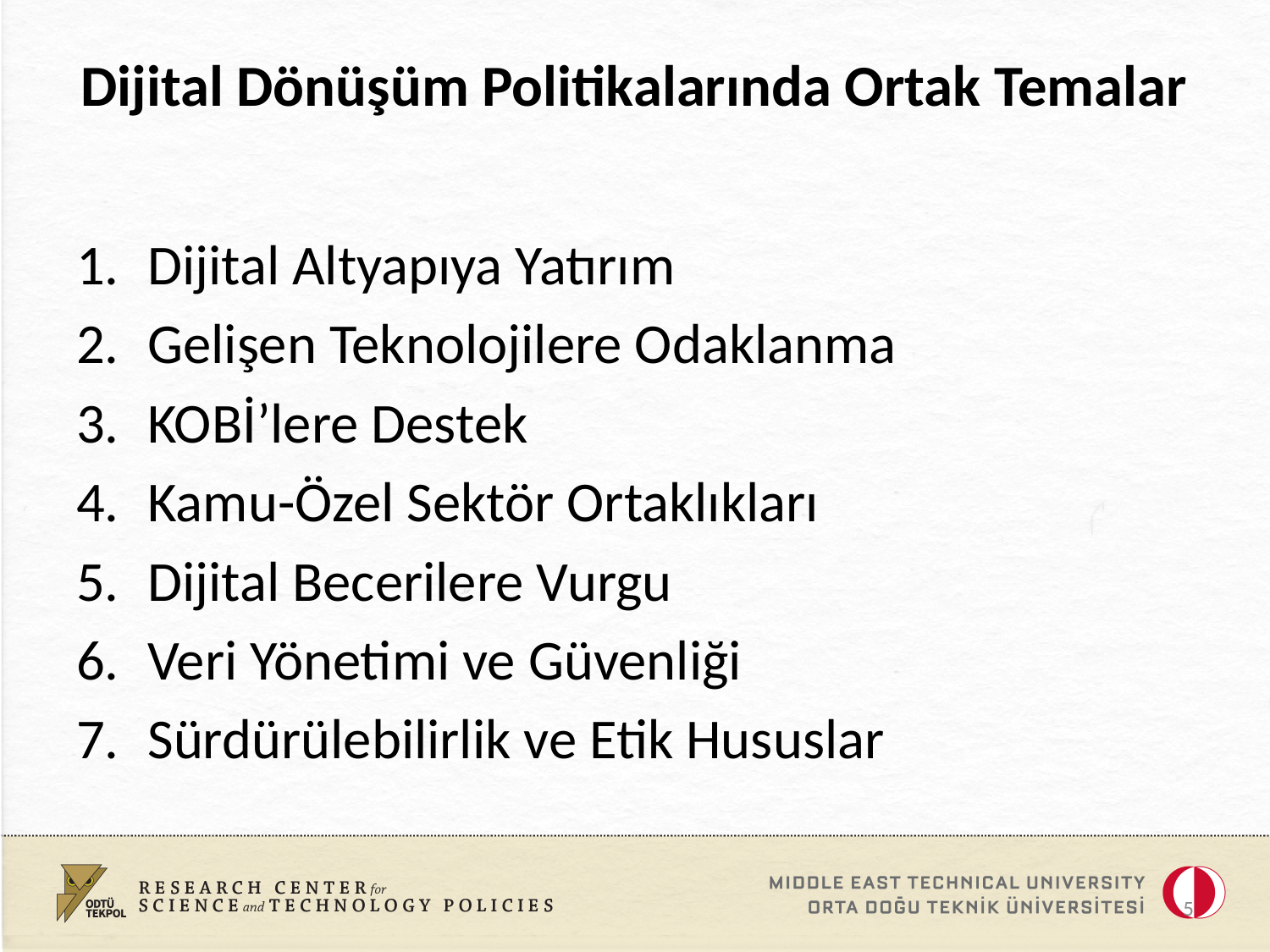

# Dijital Dönüşüm Politikalarında Ortak Temalar
Dijital Altyapıya Yatırım
Gelişen Teknolojilere Odaklanma
KOBİ’lere Destek
Kamu-Özel Sektör Ortaklıkları
Dijital Becerilere Vurgu
Veri Yönetimi ve Güvenliği
Sürdürülebilirlik ve Etik Hususlar

5